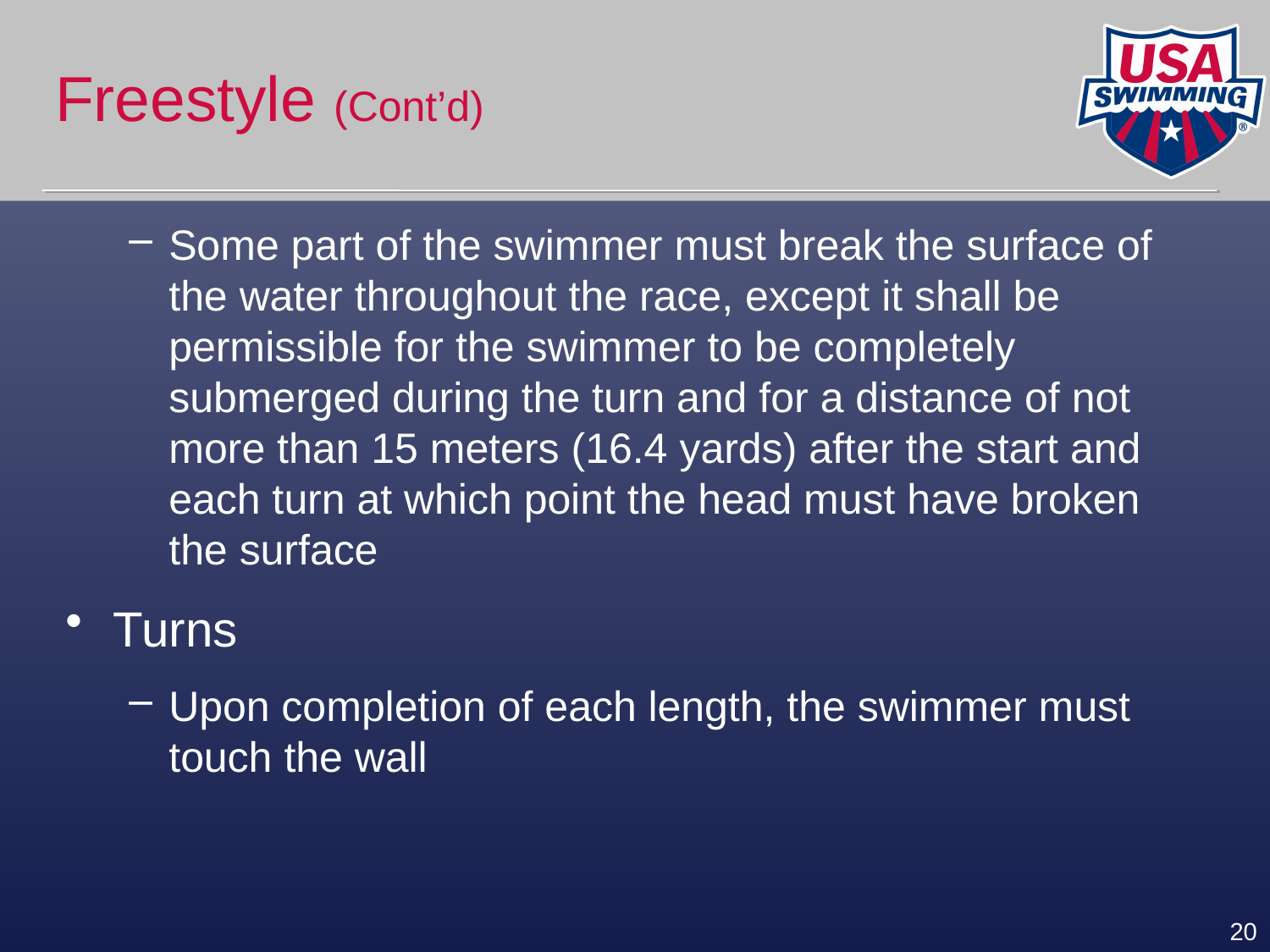

# Freestyle (Cont’d)
Some part of the swimmer must break the surface of the water throughout the race, except it shall be permissible for the swimmer to be completely submerged during the turn and for a distance of not more than 15 meters (16.4 yards) after the start and each turn at which point the head must have broken the surface
Turns
Upon completion of each length, the swimmer must touch the wall
20